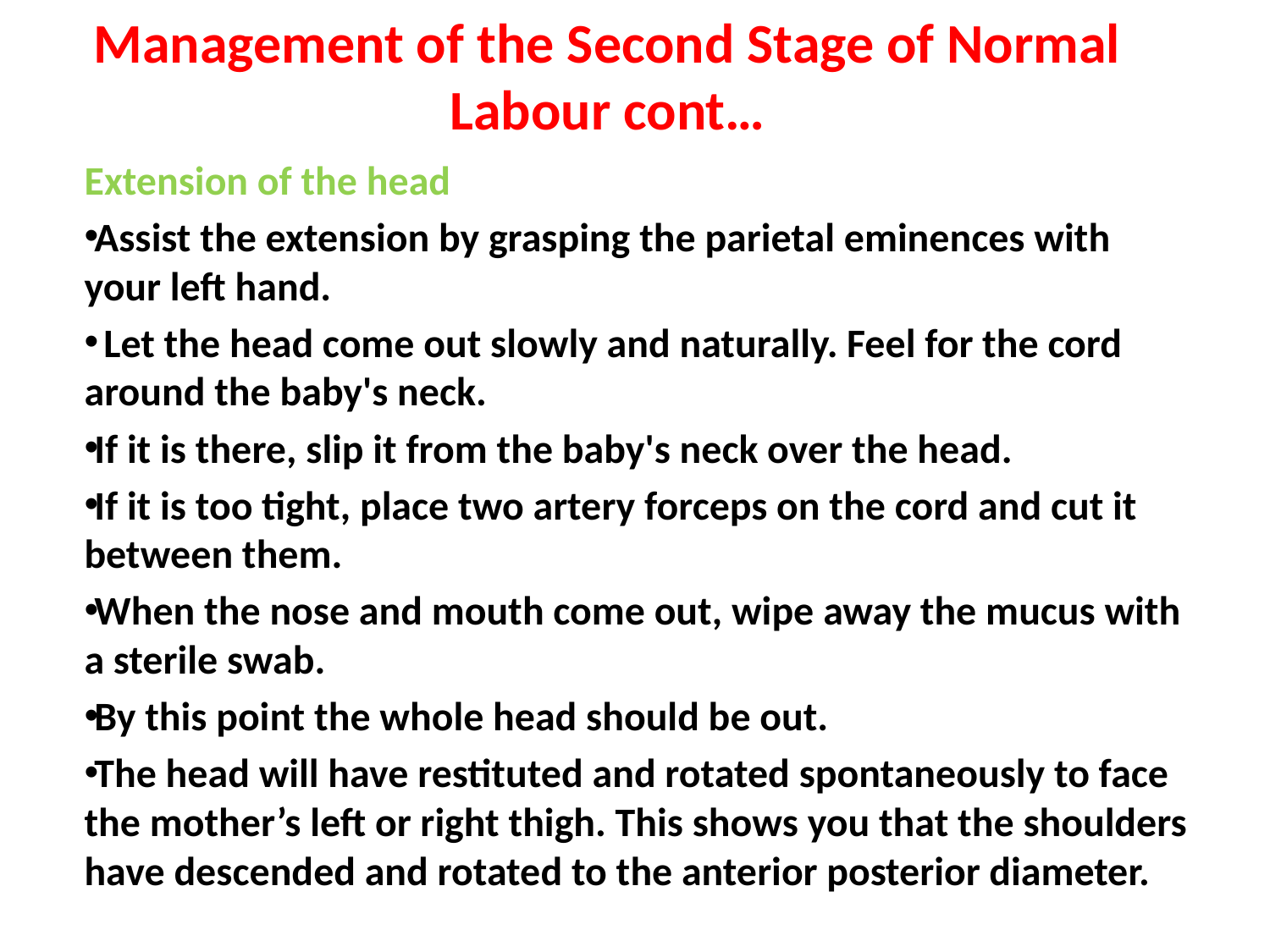

# Management of the Second Stage of Normal Labour cont…
Extension of the head
Assist the extension by grasping the parietal eminences with your left hand.
 Let the head come out slowly and naturally. Feel for the cord around the baby's neck.
If it is there, slip it from the baby's neck over the head.
If it is too tight, place two artery forceps on the cord and cut it between them.
When the nose and mouth come out, wipe away the mucus with a sterile swab.
By this point the whole head should be out.
The head will have restituted and rotated spontaneously to face the mother’s left or right thigh. This shows you that the shoulders have descended and rotated to the anterior posterior diameter.